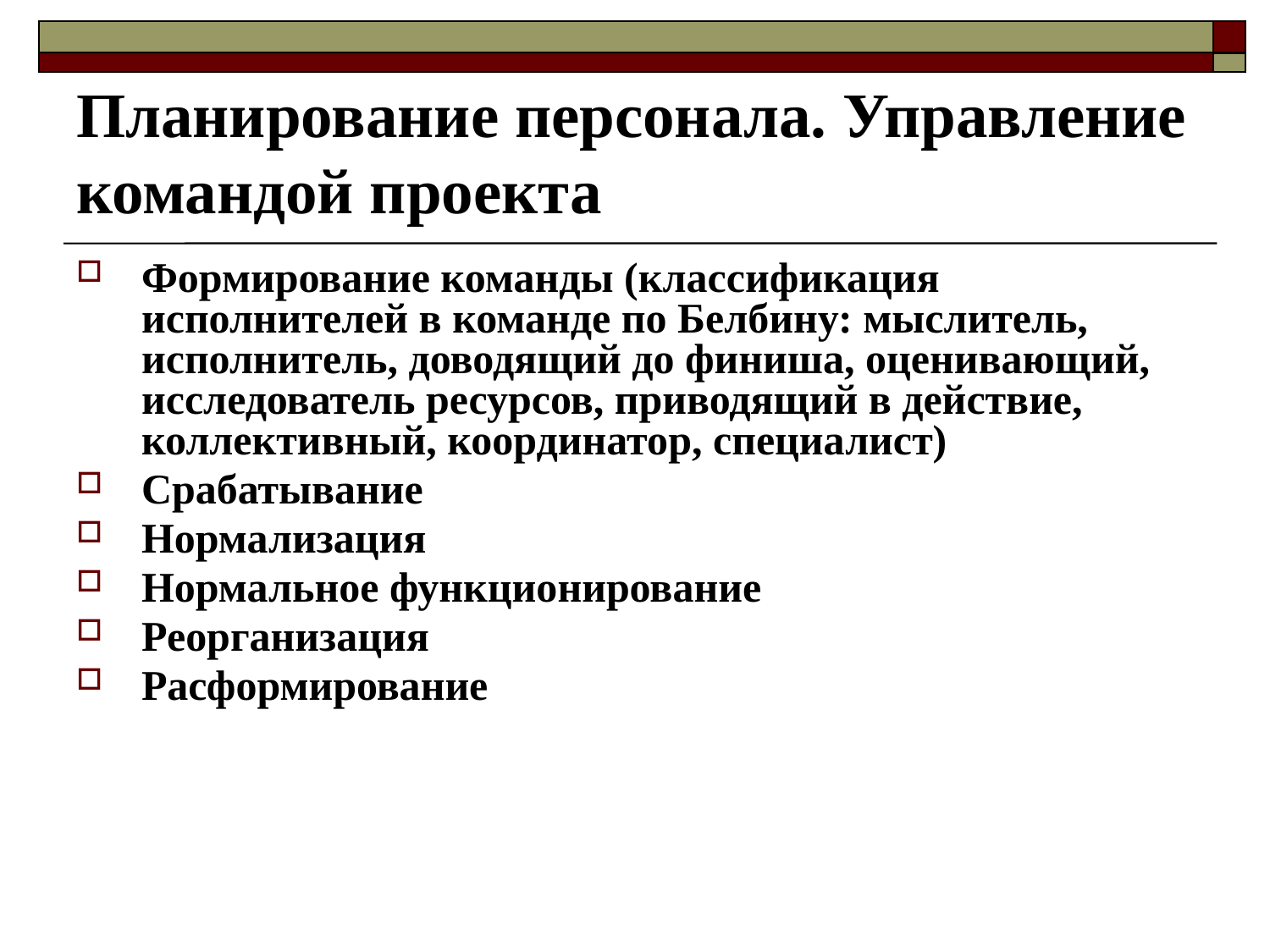

# Планирование персонала. Управление командой проекта
Формирование команды (классификация исполнителей в команде по Белбину: мыслитель, исполнитель, доводящий до финиша, оценивающий, исследователь ресурсов, приводящий в действие, коллективный, координатор, специалист)
Срабатывание
Нормализация
Нормальное функционирование
Реорганизация
Расформирование